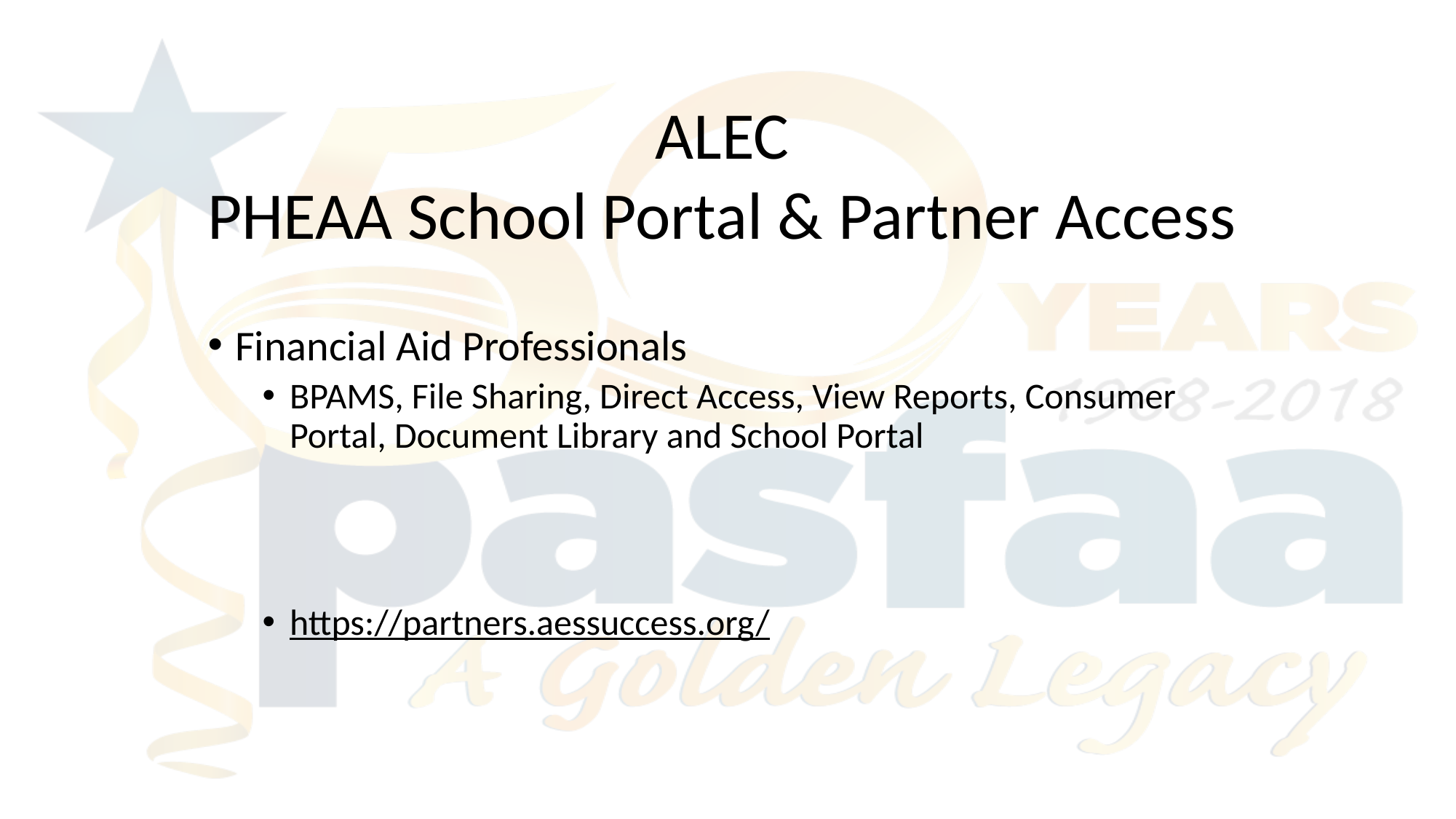

ALEC
PHEAA School Portal & Partner Access

Financial Aid Professionals
BPAMS, File Sharing, Direct Access, View Reports, Consumer Portal, Document Library and School Portal

https://partners.aessuccess.org/